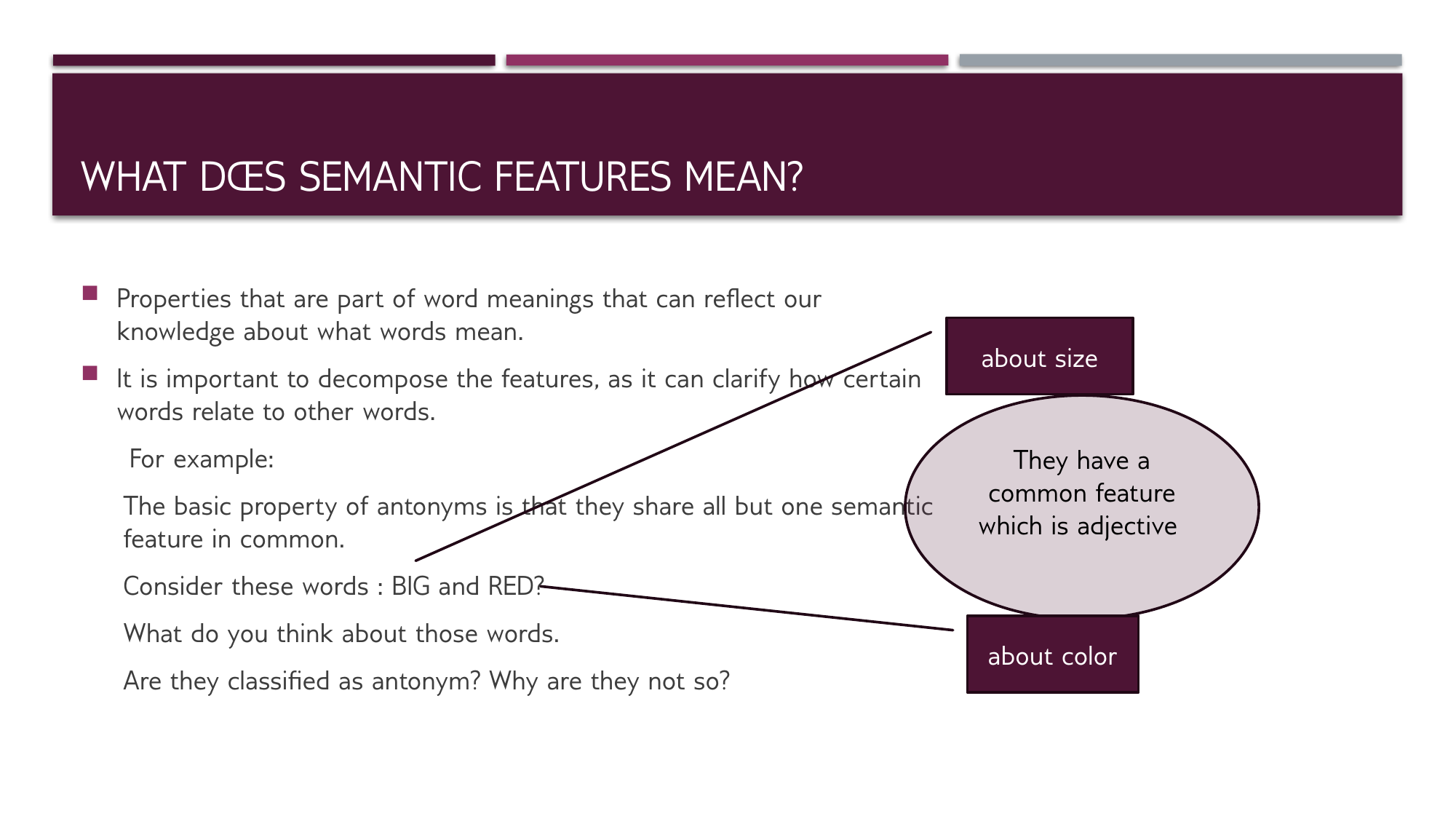

# What does semantic features mean?
Properties that are part of word meanings that can reflect our knowledge about what words mean.
It is important to decompose the features, as it can clarify how certain words relate to other words.
      For example:
The basic property of antonyms is that they share all but one semantic feature in common.
Consider these words : BIG and RED?
What do you think about those words.
Are they classified as antonym? Why are they not so?

about size
They have a common feature which is adjective

about color